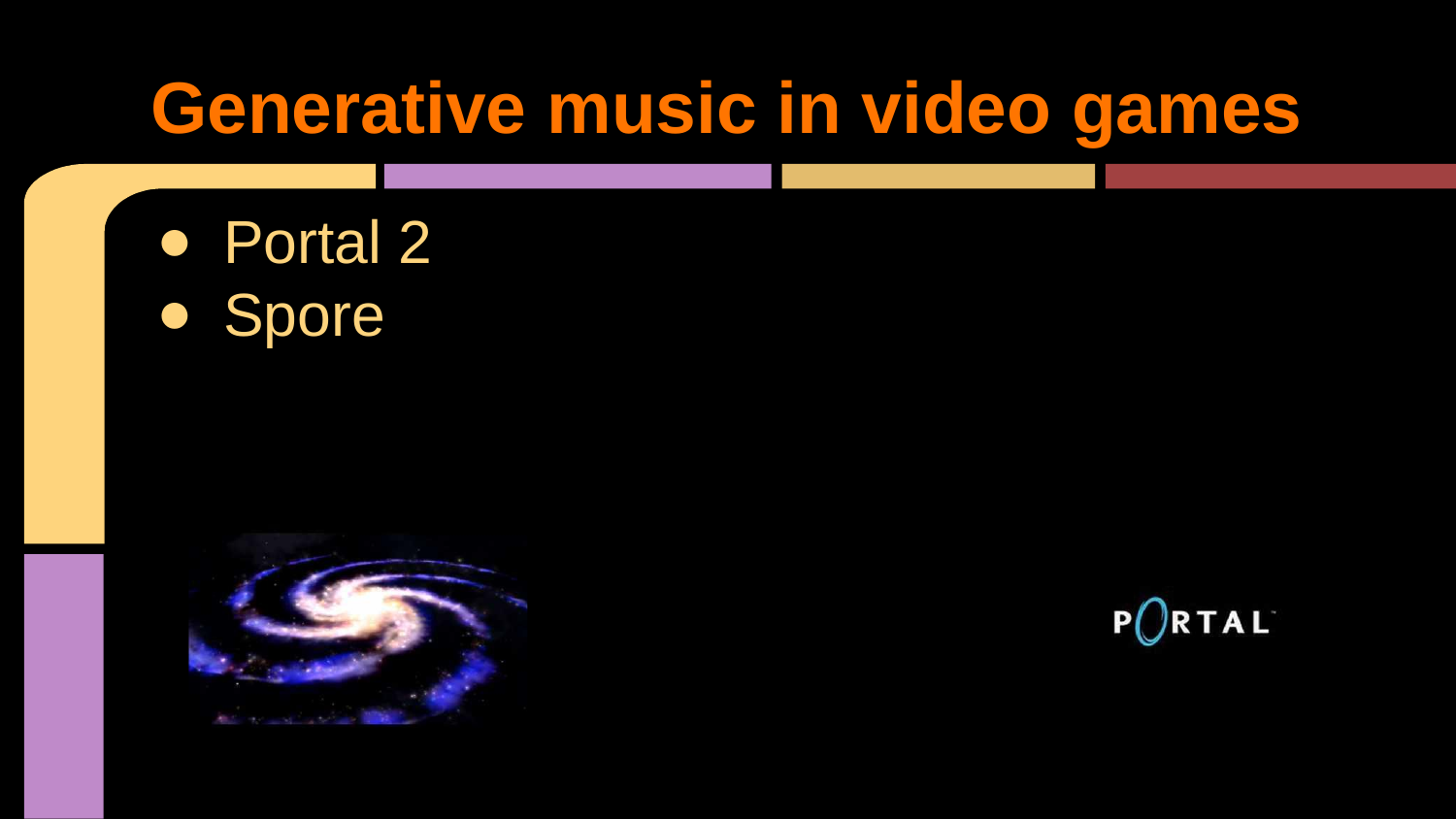

# Generative music in video games
Portal 2
Spore